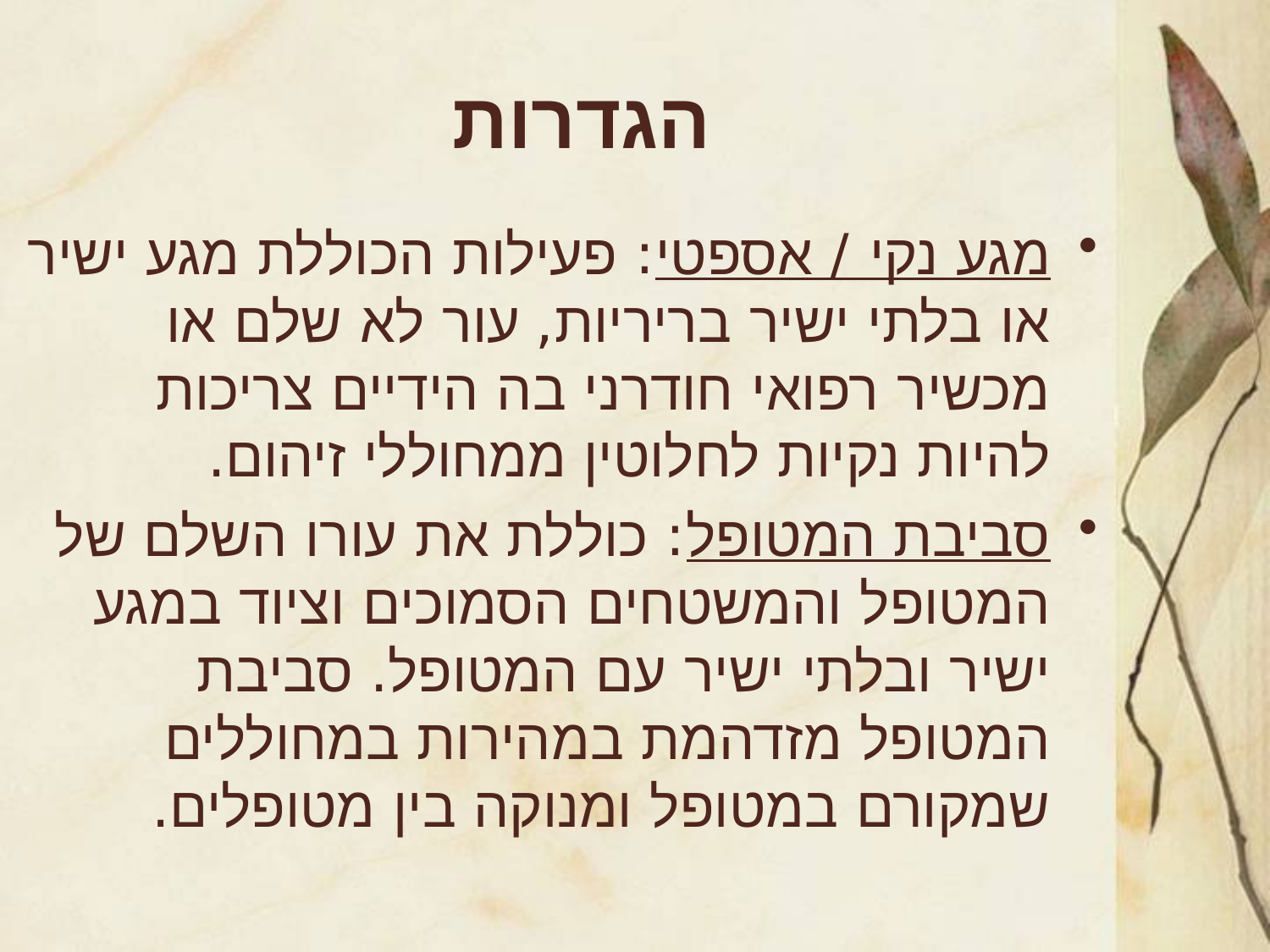

# הגדרות
מגע נקי / אספטי: פעילות הכוללת מגע ישיר או בלתי ישיר בריריות, עור לא שלם או מכשיר רפואי חודרני בה הידיים צריכות להיות נקיות לחלוטין ממחוללי זיהום.
סביבת המטופל: כוללת את עורו השלם של המטופל והמשטחים הסמוכים וציוד במגע ישיר ובלתי ישיר עם המטופל. סביבת המטופל מזדהמת במהירות במחוללים שמקורם במטופל ומנוקה בין מטופלים.